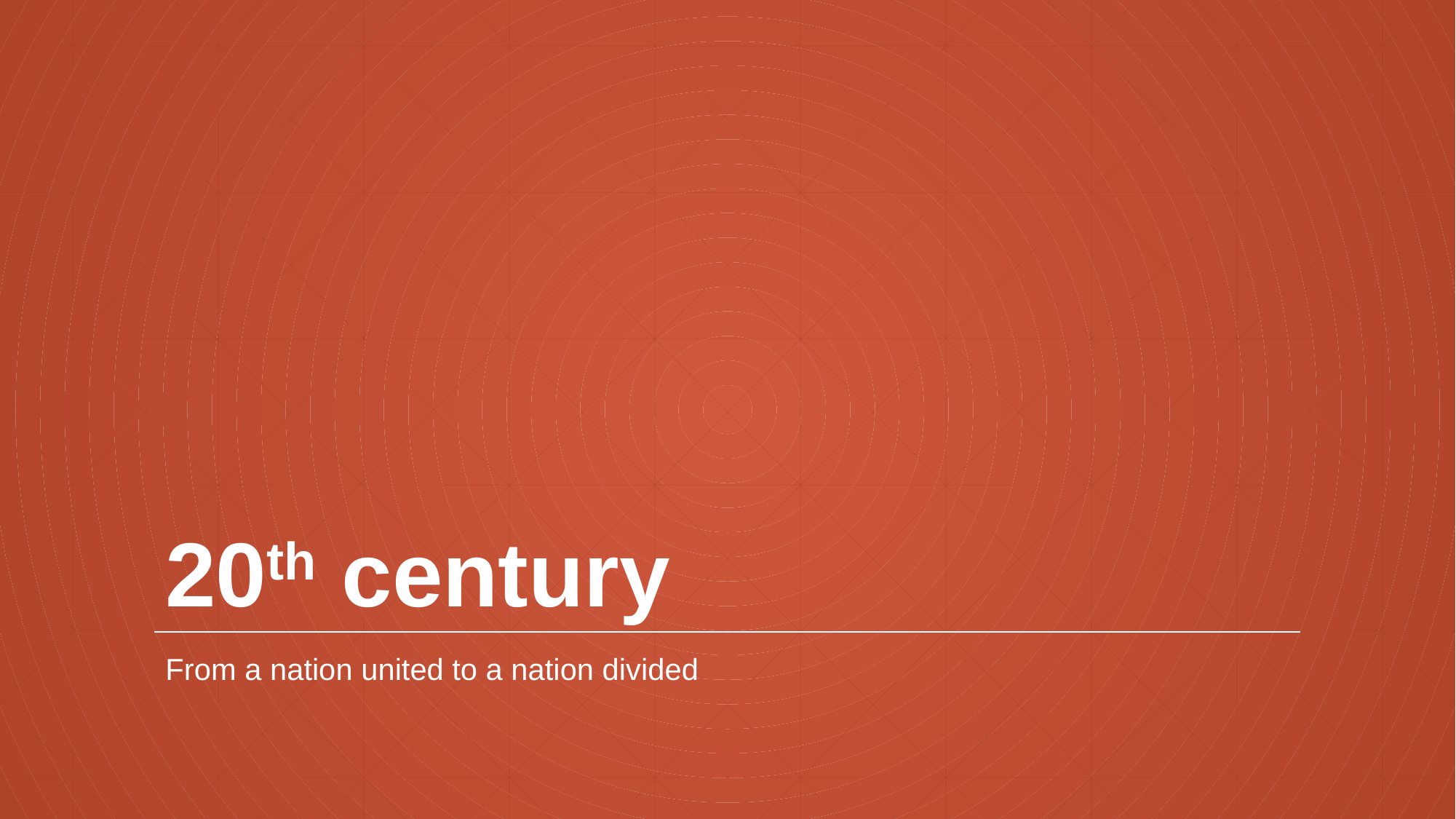

# 20th century
From a nation united to a nation divided